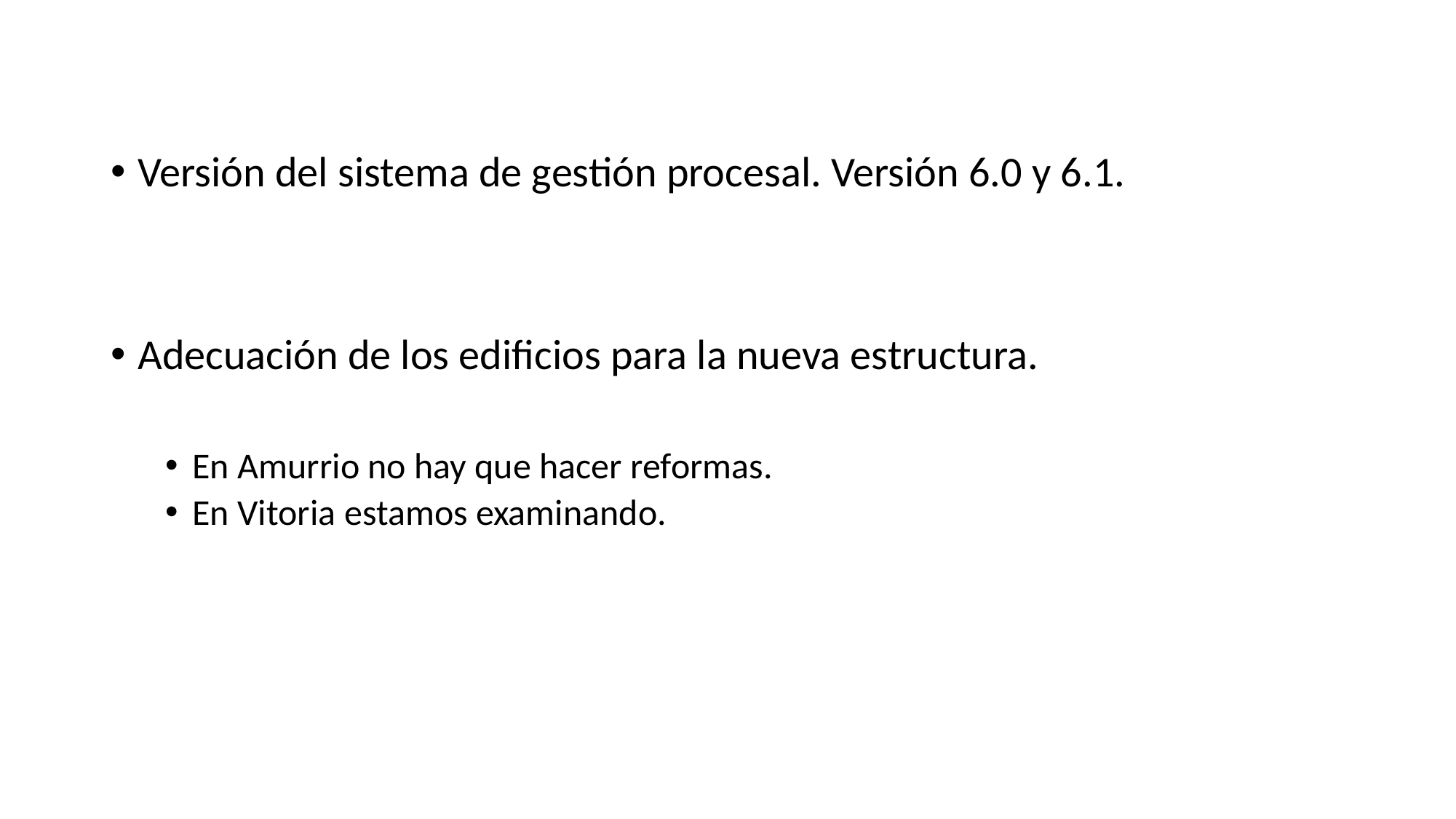

Versión del sistema de gestión procesal. Versión 6.0 y 6.1.

Adecuación de los edificios para la nueva estructura.

En Amurrio no hay que hacer reformas.
En Vitoria estamos examinando.